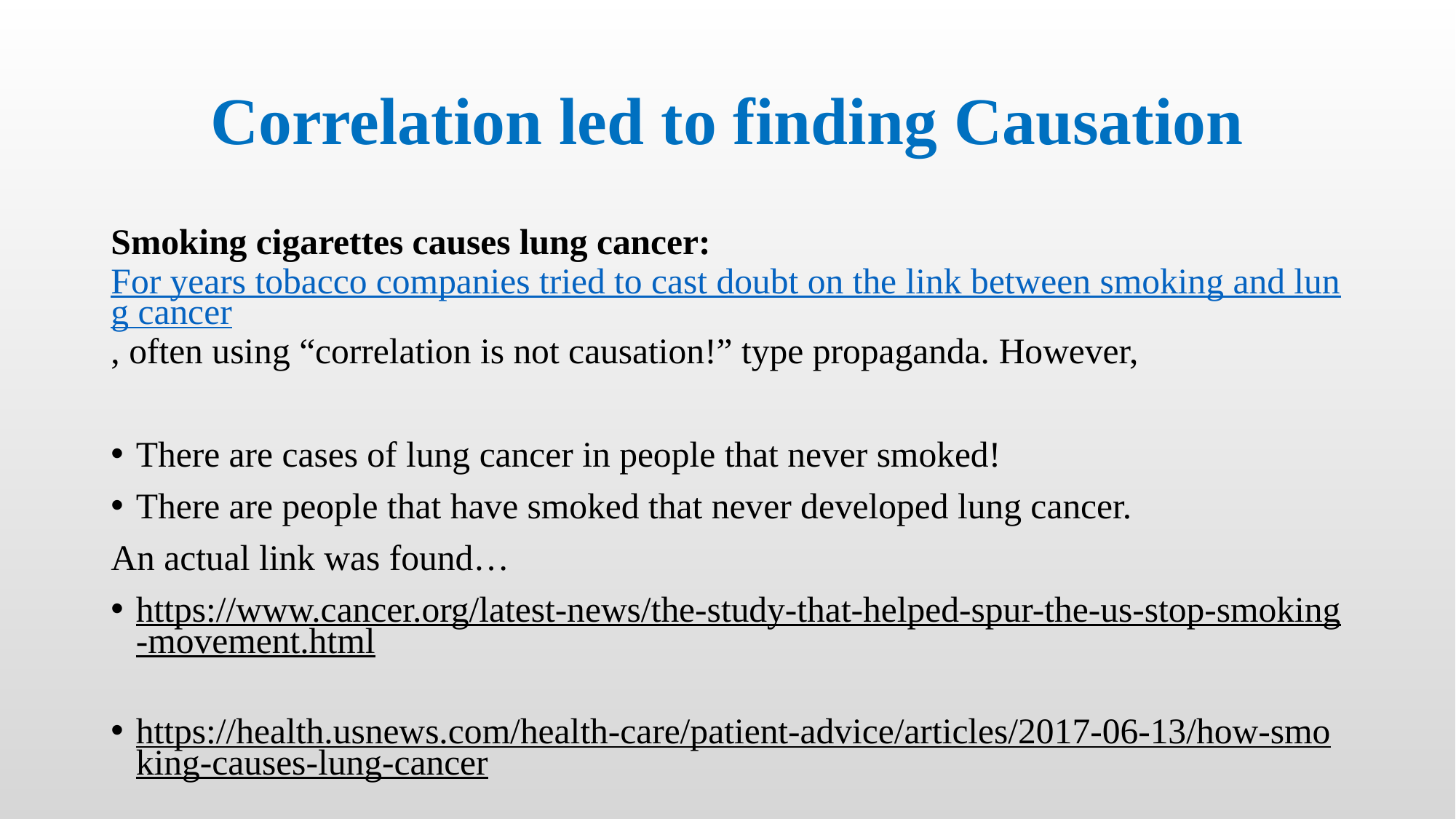

# Correlation led to finding Causation
Smoking cigarettes causes lung cancer: For years tobacco companies tried to cast doubt on the link between smoking and lung cancer, often using “correlation is not causation!” type propaganda. However,

There are cases of lung cancer in people that never smoked!
There are people that have smoked that never developed lung cancer.
An actual link was found…
https://www.cancer.org/latest-news/the-study-that-helped-spur-the-us-stop-smoking-movement.html
https://health.usnews.com/health-care/patient-advice/articles/2017-06-13/how-smoking-causes-lung-cancer